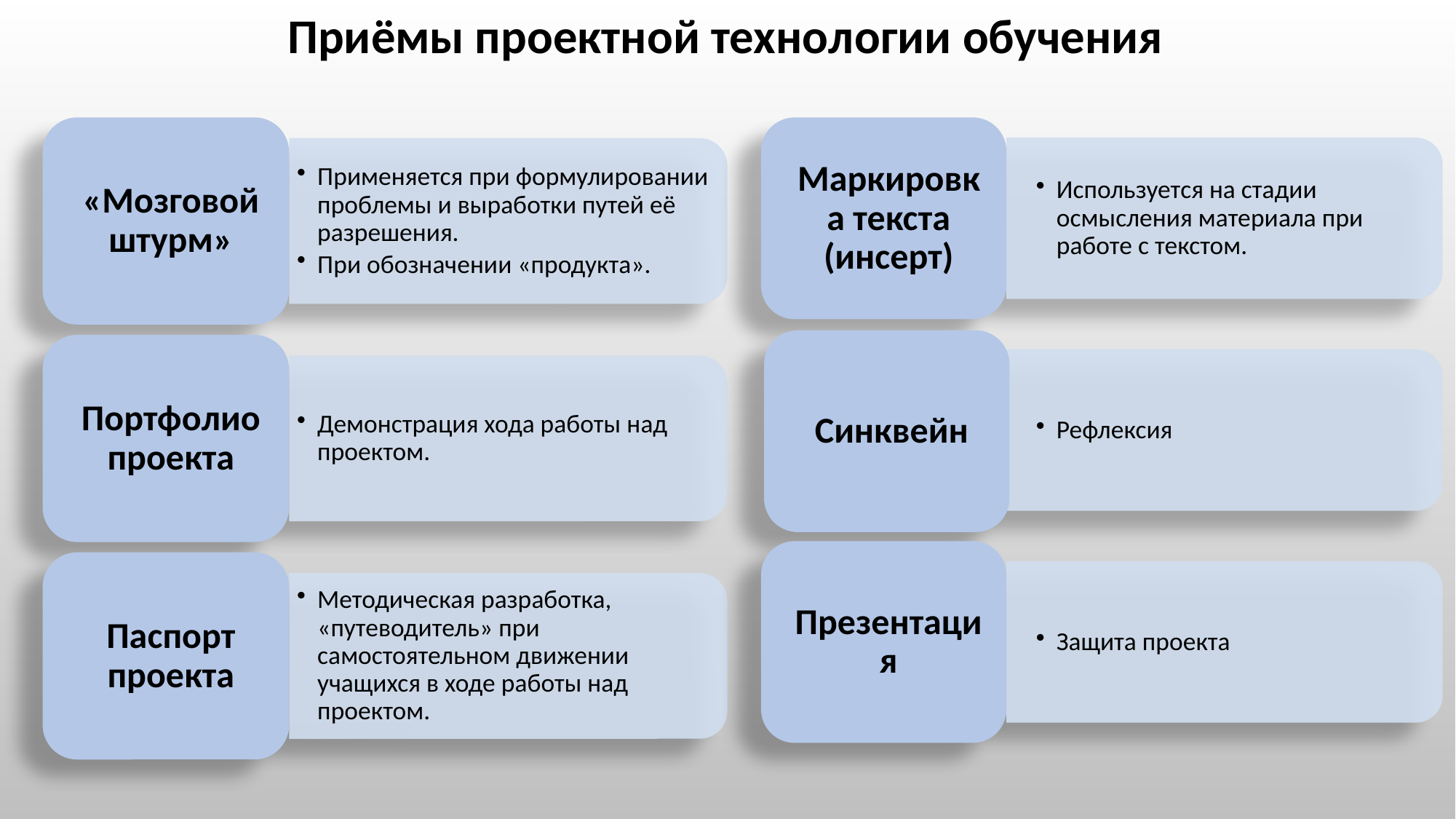

Приёмы проектной технологии обучения
Применяется при формулировании проблемы и выработки путей её разрешения.
При обозначении «продукта».
«Мозговой штурм»
Демонстрация хода работы над проектом.
Портфолио проекта
Методическая разработка, «путеводитель» при самостоятельном движении учащихся в ходе работы над проектом.
Паспорт проекта
Используется на стадии осмысления материала при работе с текстом.
Маркировка текста (инсерт)
Рефлексия
Синквейн
Защита проекта
Презентация